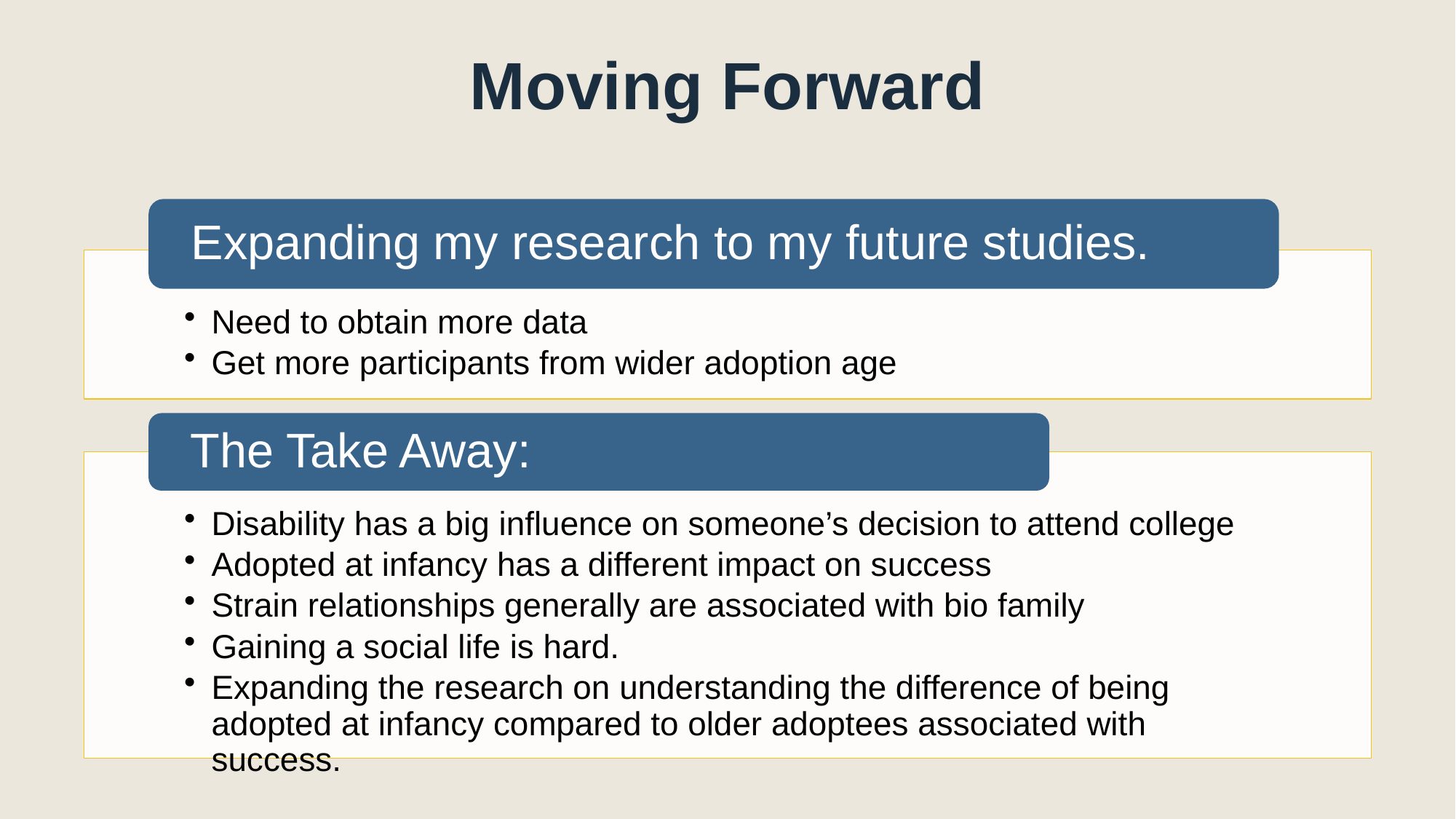

# Moving Forward
Need to obtain more data
Get more participants from wider adoption age
Expanding my research to my future studies.
Disability has a big influence on someone’s decision to attend college
Adopted at infancy has a different impact on success
Strain relationships generally are associated with bio family
Gaining a social life is hard.
Expanding the research on understanding the difference of being adopted at infancy compared to older adoptees associated with success.
The Take Away: